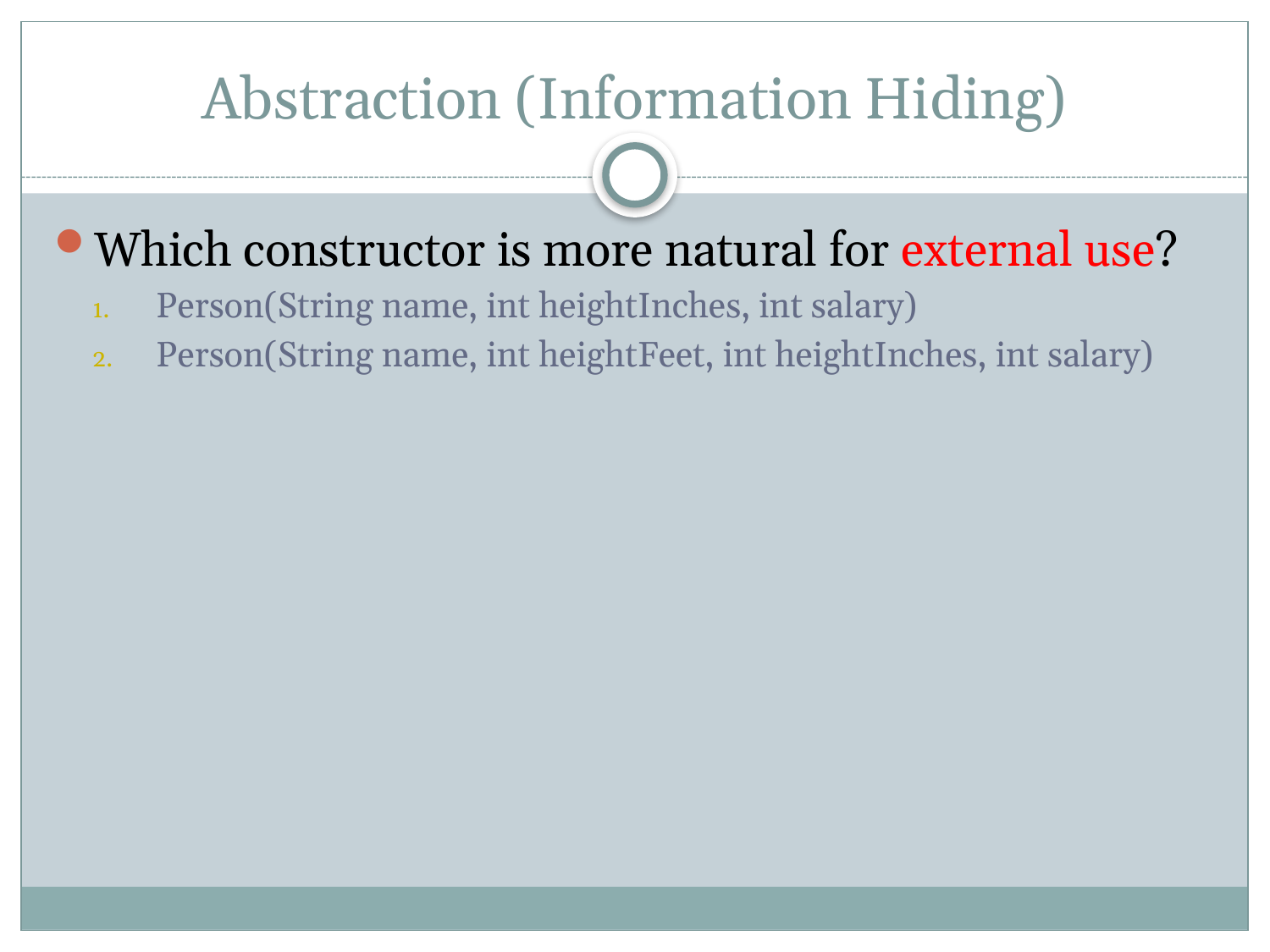

# Abstraction (Information Hiding)
Which constructor is more natural for external use?
Person(String name, int heightInches, int salary)
Person(String name, int heightFeet, int heightInches, int salary)